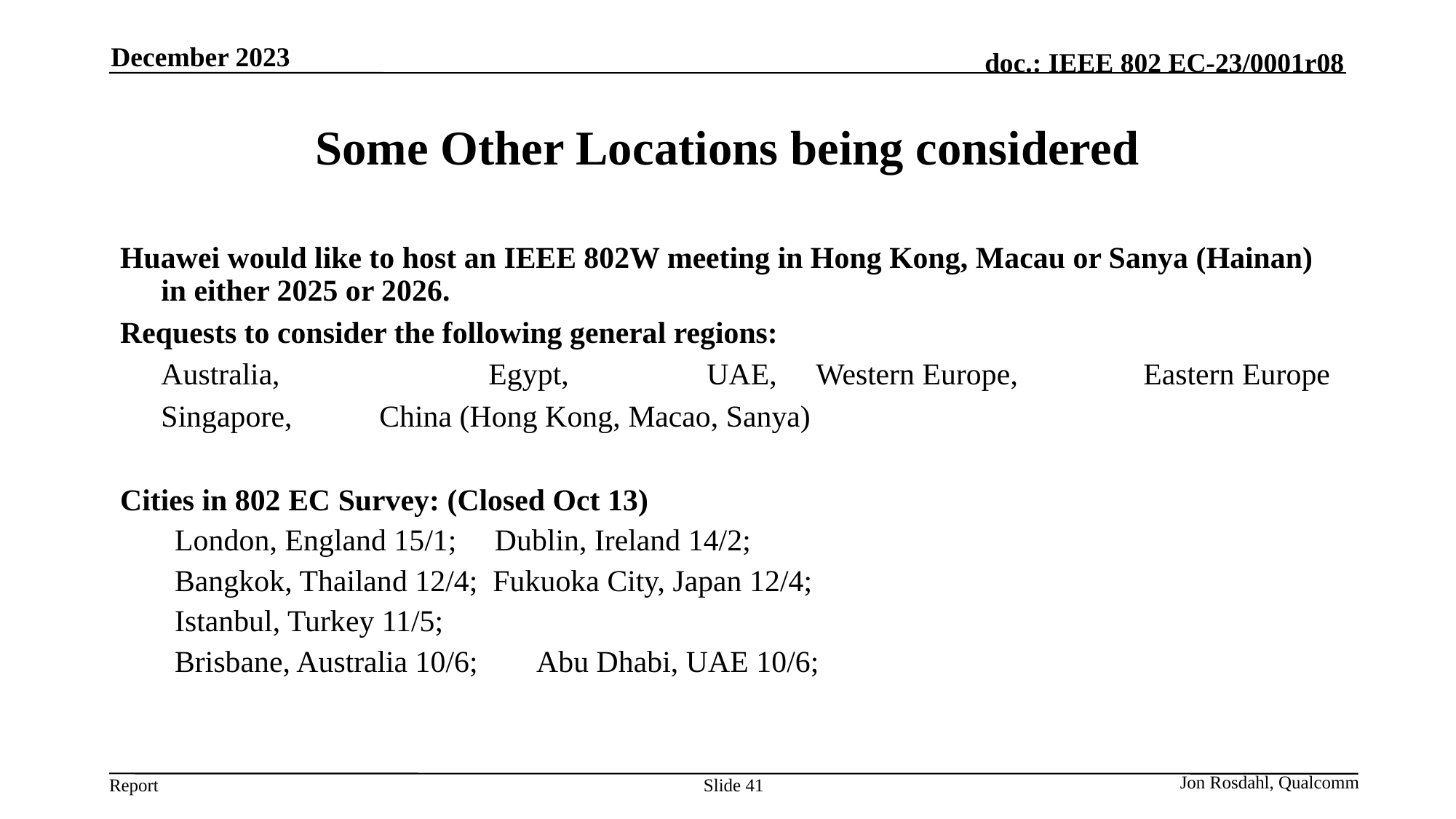

December 2023
# Some Other Locations being considered
Huawei would like to host an IEEE 802W meeting in Hong Kong, Macau or Sanya (Hainan) in either 2025 or 2026.
Requests to consider the following general regions:
	Australia,		Egypt,		UAE,	Western Europe,		Eastern Europe
	Singapore, 	China (Hong Kong, Macao, Sanya)

Cities in 802 EC Survey: (Closed Oct 13)
London, England 15/1;     Dublin, Ireland 14/2;
Bangkok, Thailand 12/4;  Fukuoka City, Japan 12/4;
Istanbul, Turkey 11/5;
Brisbane, Australia 10/6;	Abu Dhabi, UAE 10/6;

Slide 41
Jon Rosdahl, Qualcomm